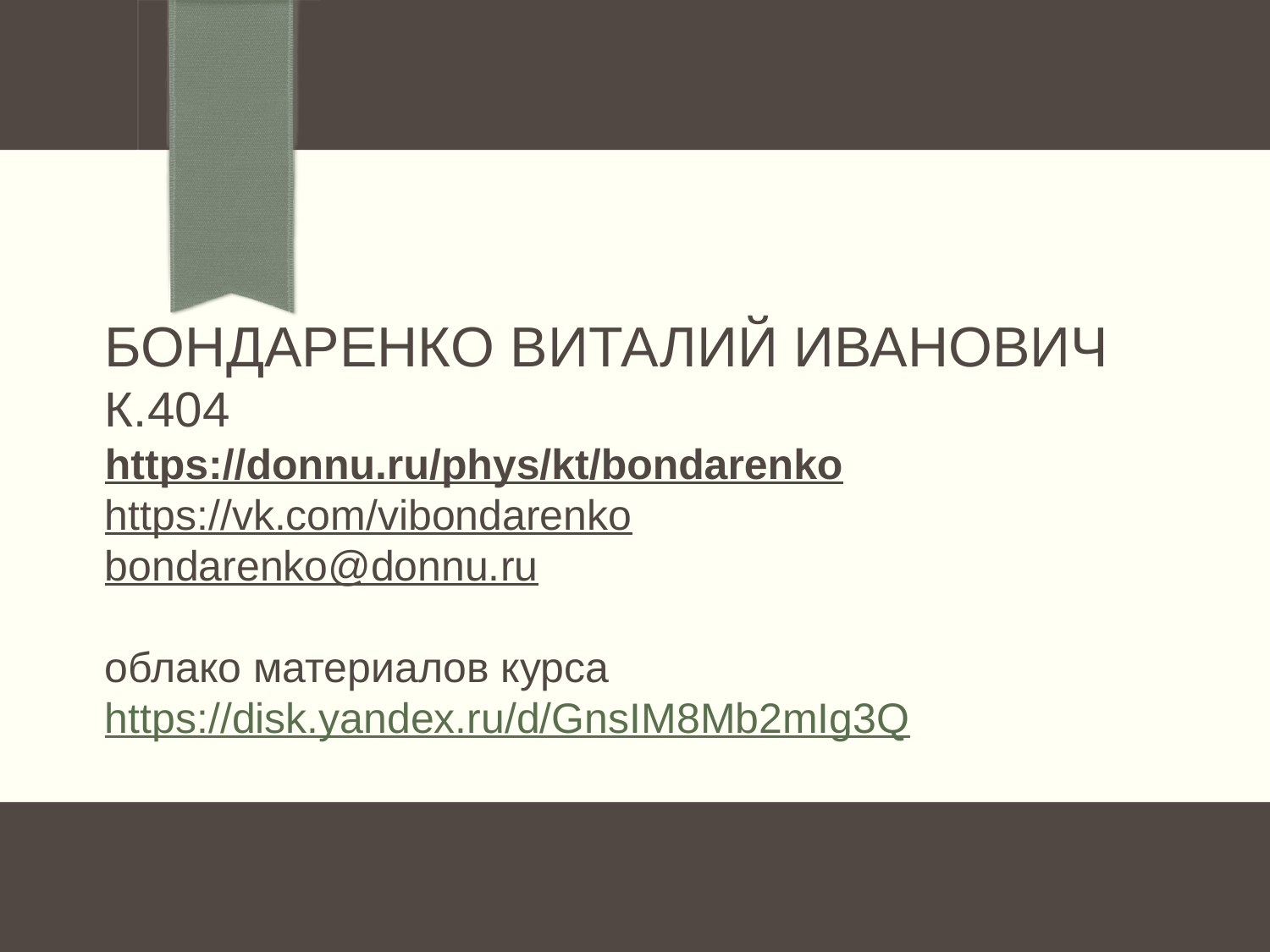

# Бондаренко Виталий Иванович к.404 https://donnu.ru/phys/kt/bondarenko https://vk.com/vibondarenko bondarenko@donnu.ru облако материалов курса https://disk.yandex.ru/d/GnsIM8Mb2mIg3Q